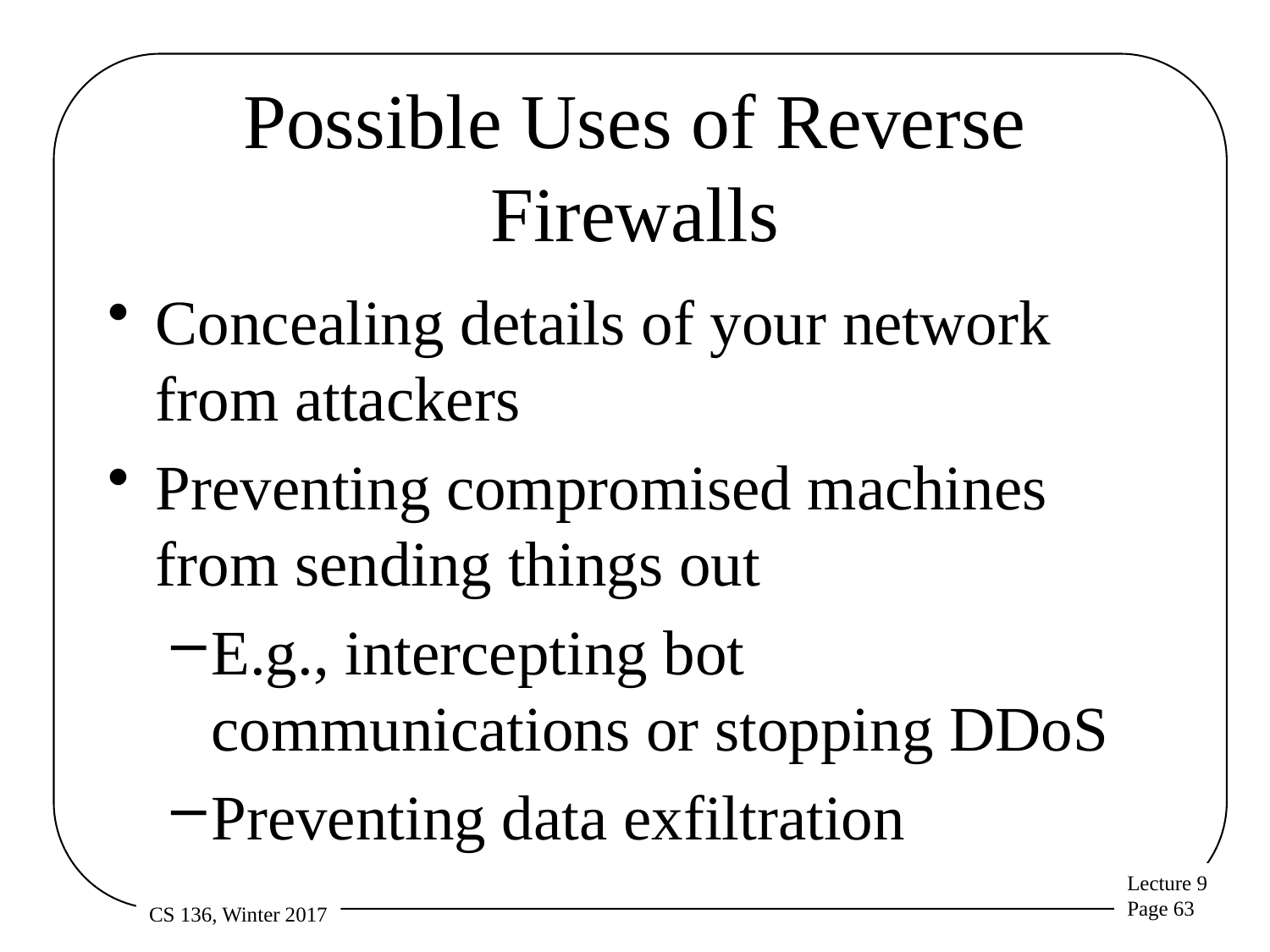

# Possible Uses of Reverse Firewalls
Concealing details of your network from attackers
Preventing compromised machines from sending things out
E.g., intercepting bot communications or stopping DDoS
Preventing data exfiltration